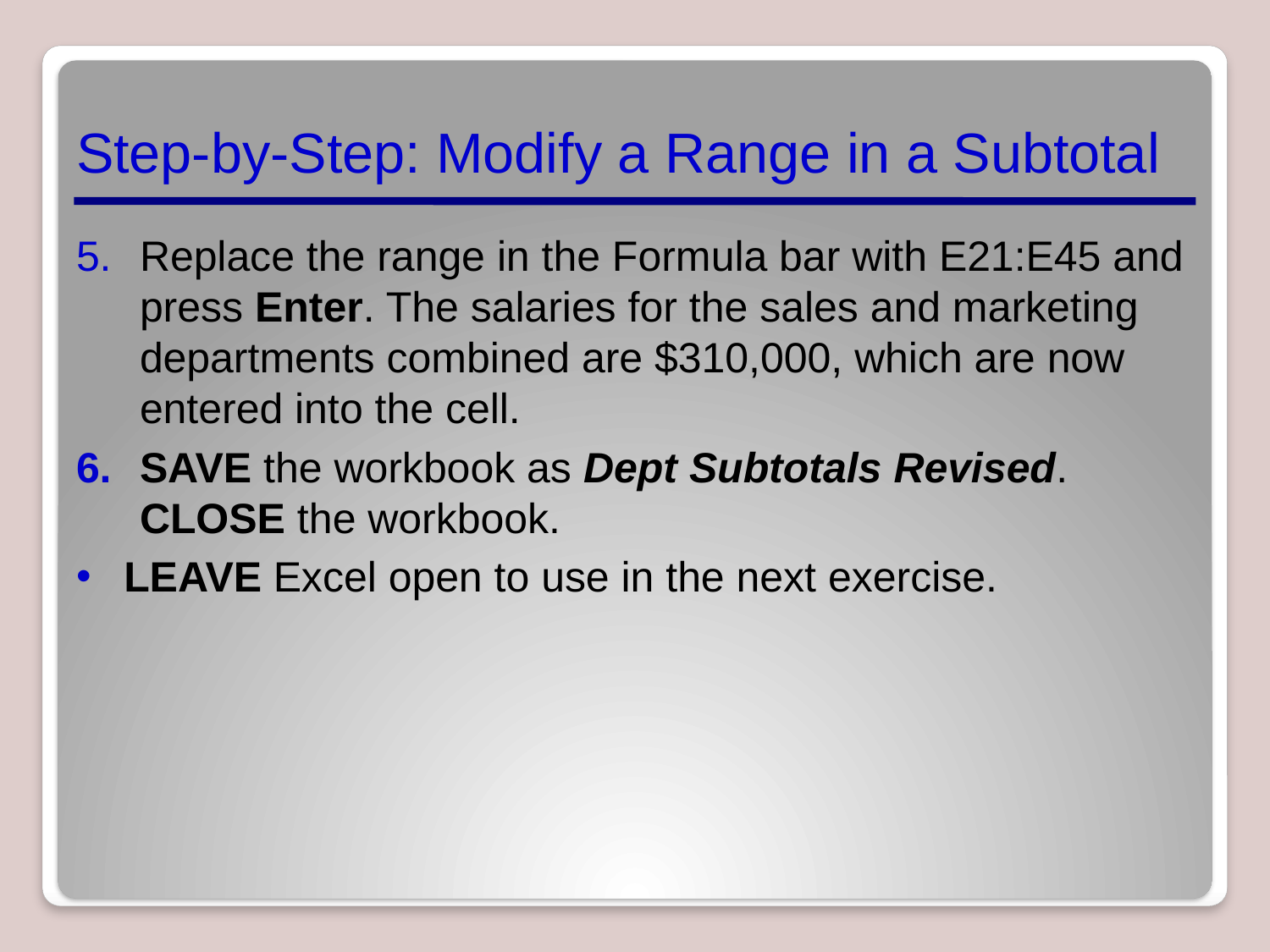

# Step-by-Step: Modify a Range in a Subtotal
Replace the range in the Formula bar with E21:E45 and press Enter. The salaries for the sales and marketing departments combined are $310,000, which are now entered into the cell.
SAVE the workbook as Dept Subtotals Revised. CLOSE the workbook.
LEAVE Excel open to use in the next exercise.